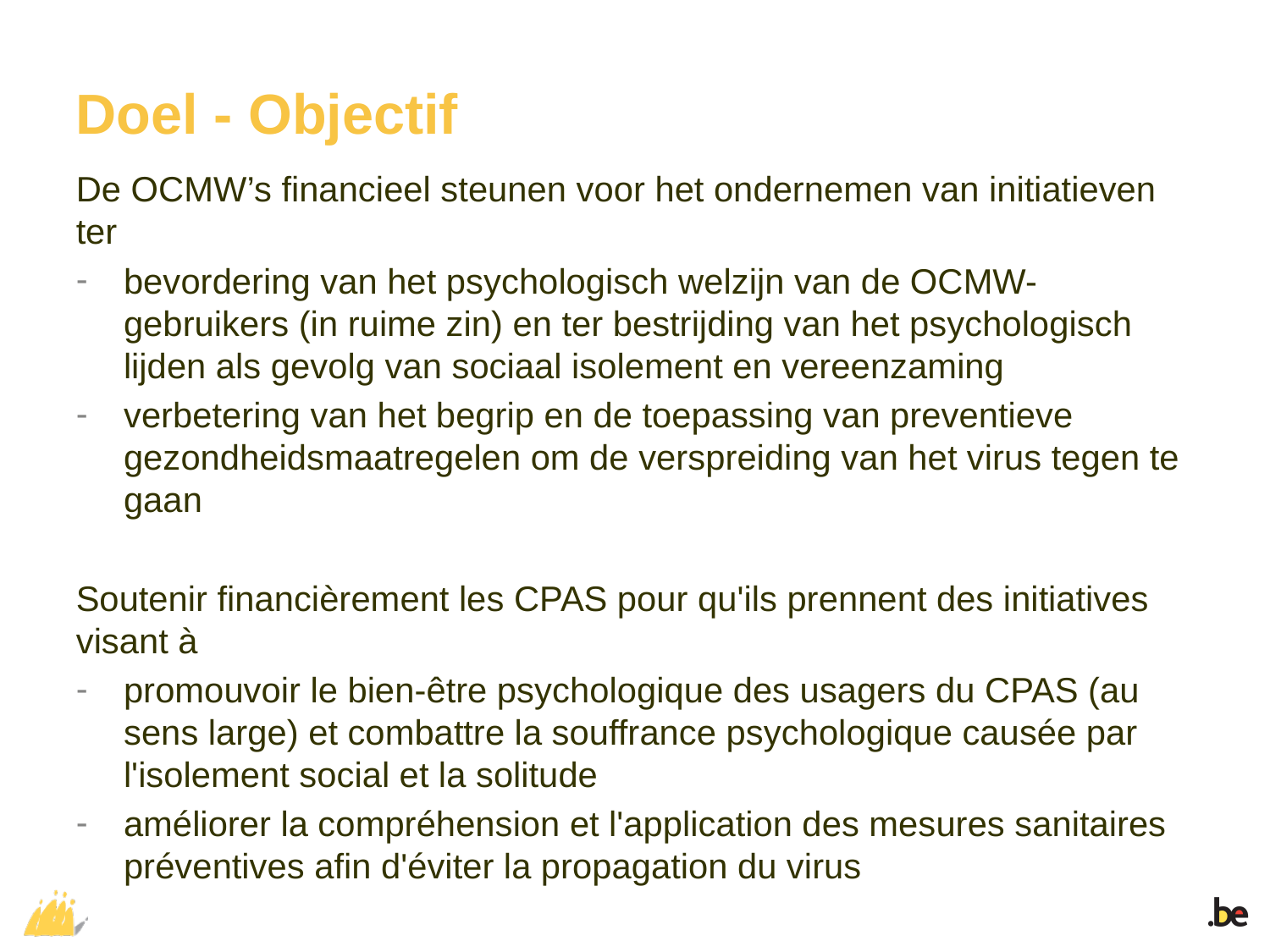

# Doel - Objectif
De OCMW’s financieel steunen voor het ondernemen van initiatieven ter
bevordering van het psychologisch welzijn van de OCMW-gebruikers (in ruime zin) en ter bestrijding van het psychologisch lijden als gevolg van sociaal isolement en vereenzaming
verbetering van het begrip en de toepassing van preventieve gezondheidsmaatregelen om de verspreiding van het virus tegen te gaan

Soutenir financièrement les CPAS pour qu'ils prennent des initiatives visant à
promouvoir le bien-être psychologique des usagers du CPAS (au sens large) et combattre la souffrance psychologique causée par l'isolement social et la solitude
améliorer la compréhension et l'application des mesures sanitaires préventives afin d'éviter la propagation du virus

Bedrag van de toelage/Montant de la subvention : 10.000.003 €